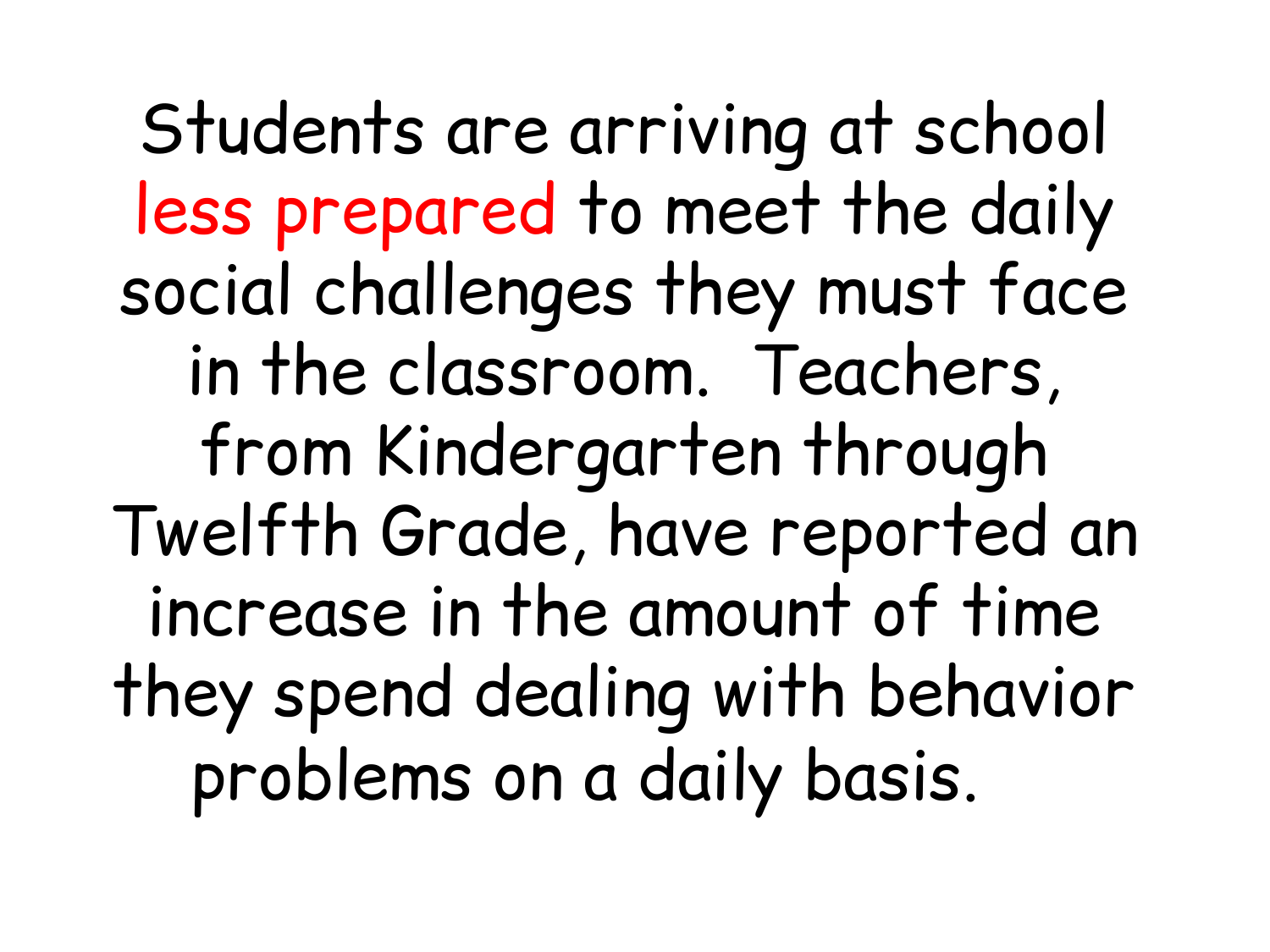

# Students are arriving at school less prepared to meet the daily social challenges they must face in the classroom.  Teachers, from Kindergarten through Twelfth Grade, have reported an increase in the amount of time they spend dealing with behavior problems on a daily basis.